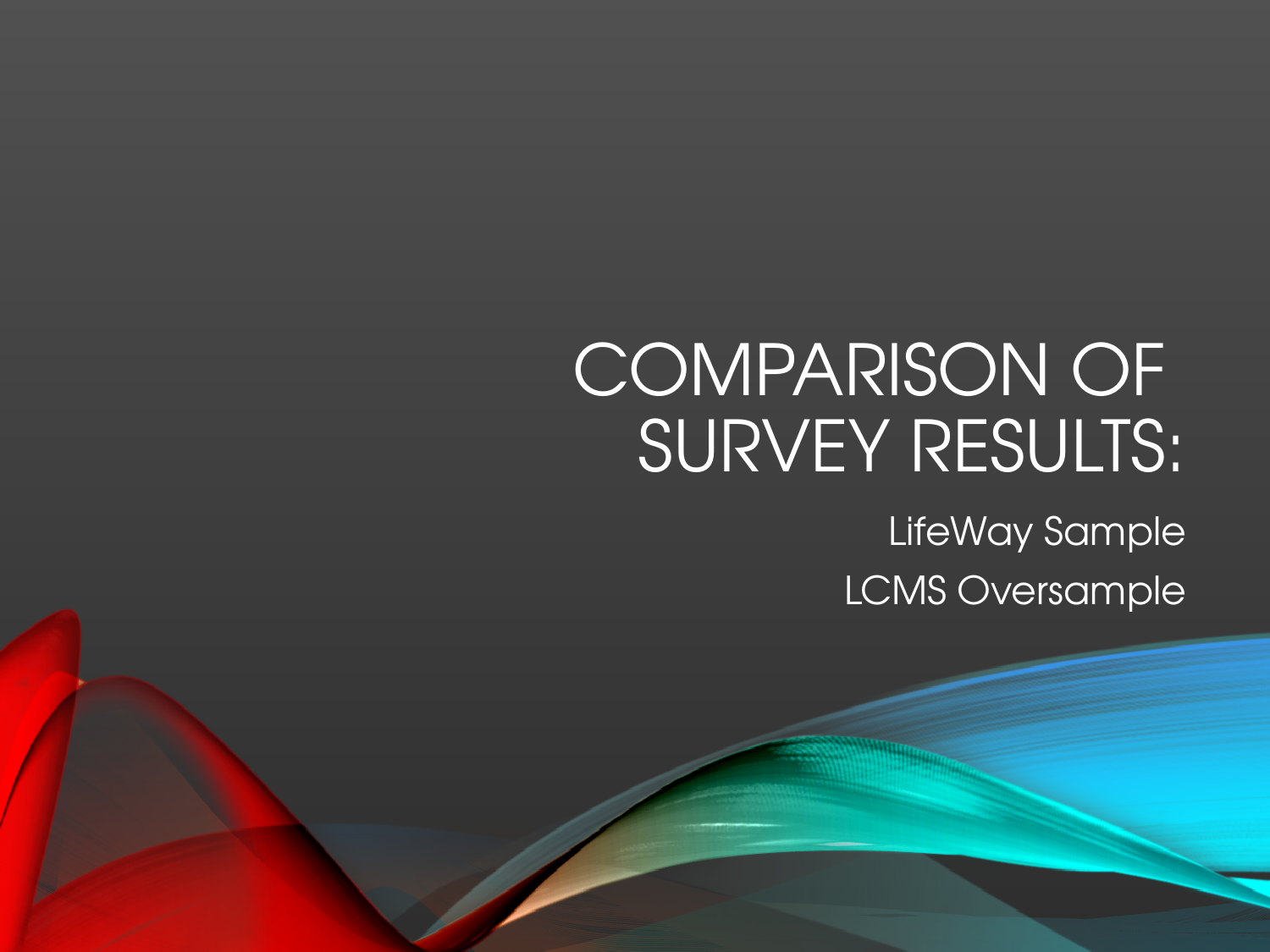

# Comparison of Survey results:
LifeWay Sample
LCMS Oversample